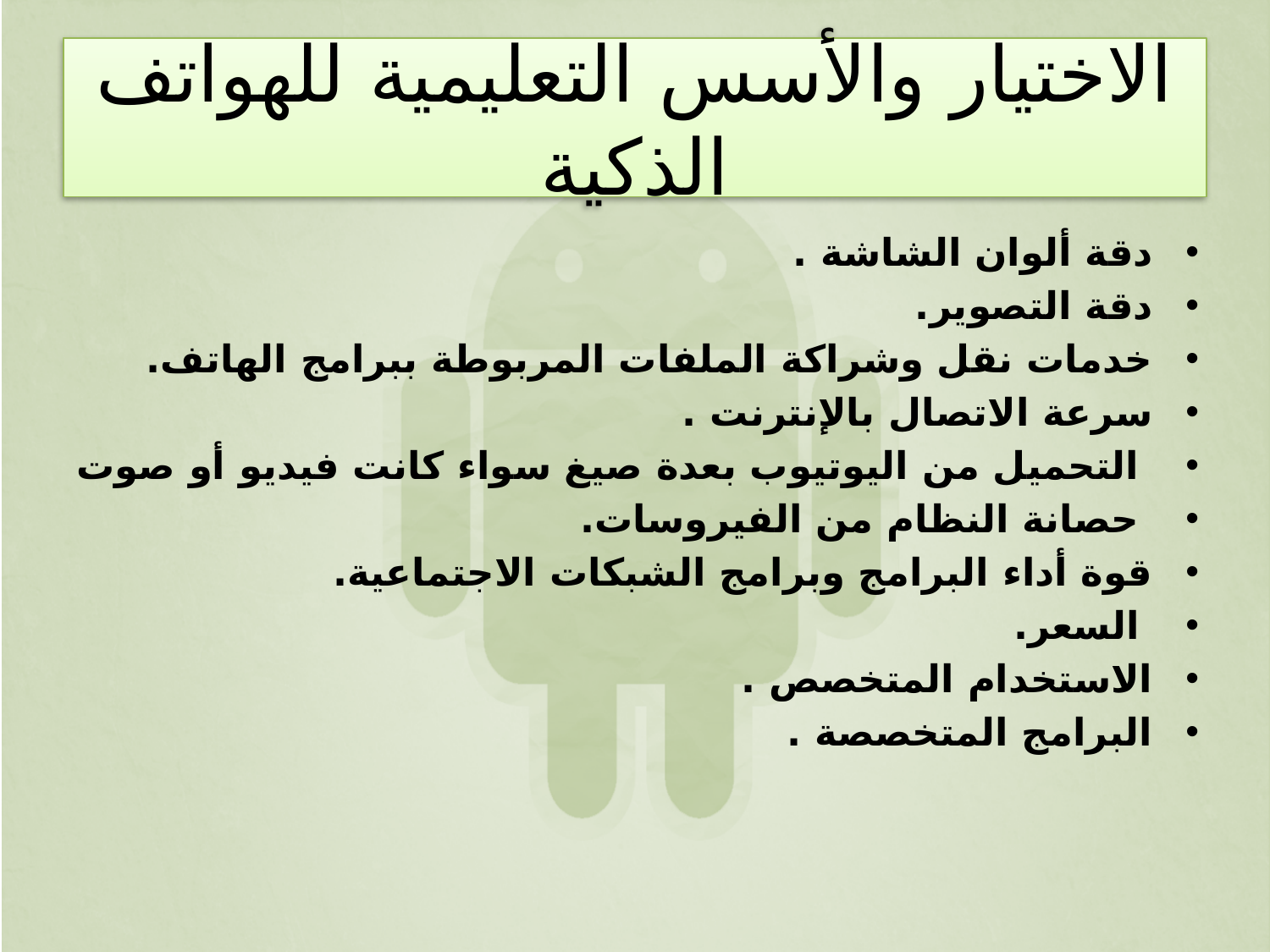

# الاختيار والأسس التعليمية للهواتف الذكية
دقة ألوان الشاشة .
دقة التصوير.
خدمات نقل وشراكة الملفات المربوطة ببرامج الهاتف.
سرعة الاتصال بالإنترنت .
 التحميل من اليوتيوب بعدة صيغ سواء كانت فيديو أو صوت
 حصانة النظام من الفيروسات.
قوة أداء البرامج وبرامج الشبكات الاجتماعية.
 السعر.
الاستخدام المتخصص .
البرامج المتخصصة .